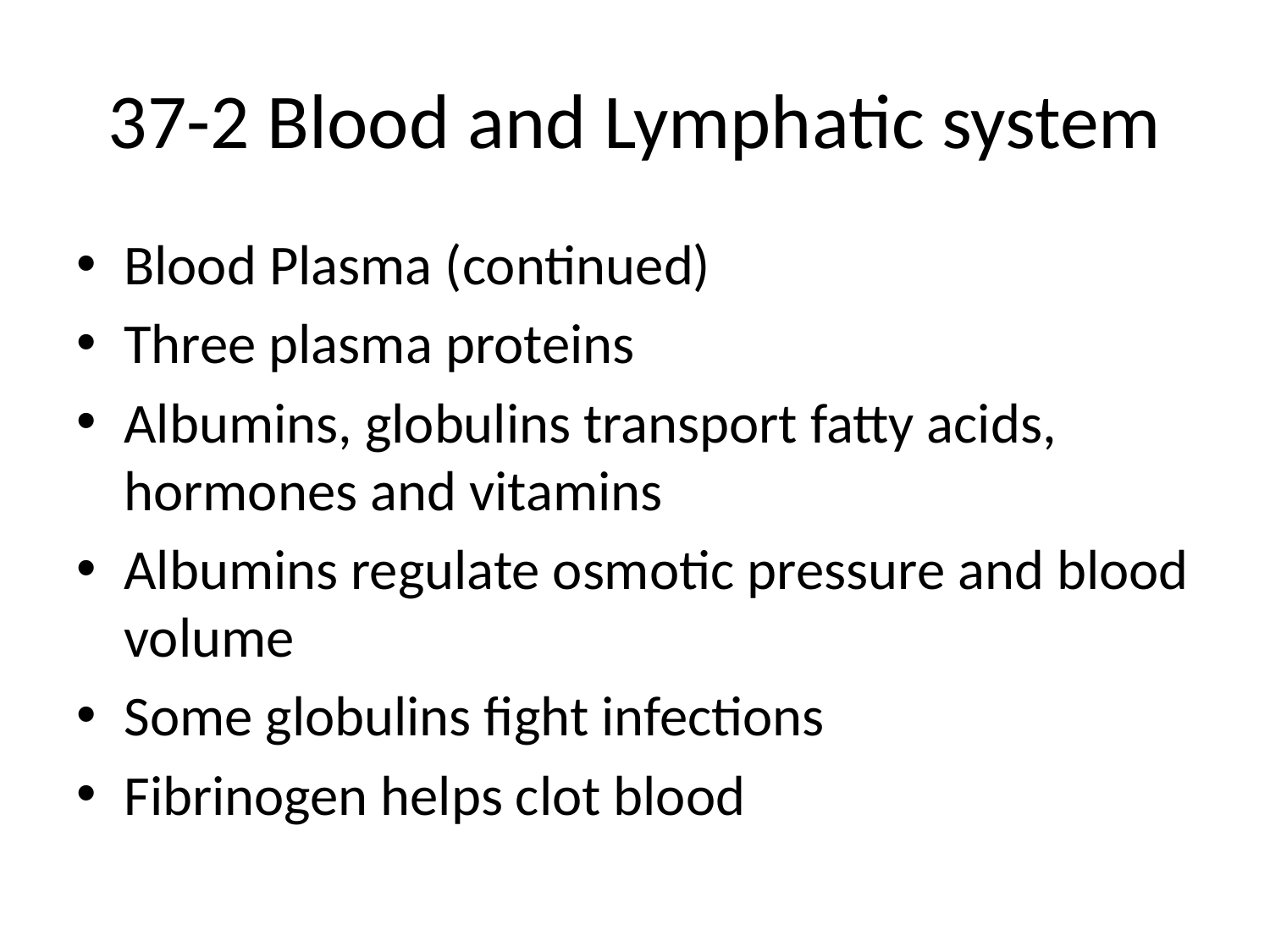

# 37-2 Blood and Lymphatic system
Blood Plasma (continued)
Three plasma proteins
Albumins, globulins transport fatty acids, hormones and vitamins
Albumins regulate osmotic pressure and blood volume
Some globulins fight infections
Fibrinogen helps clot blood